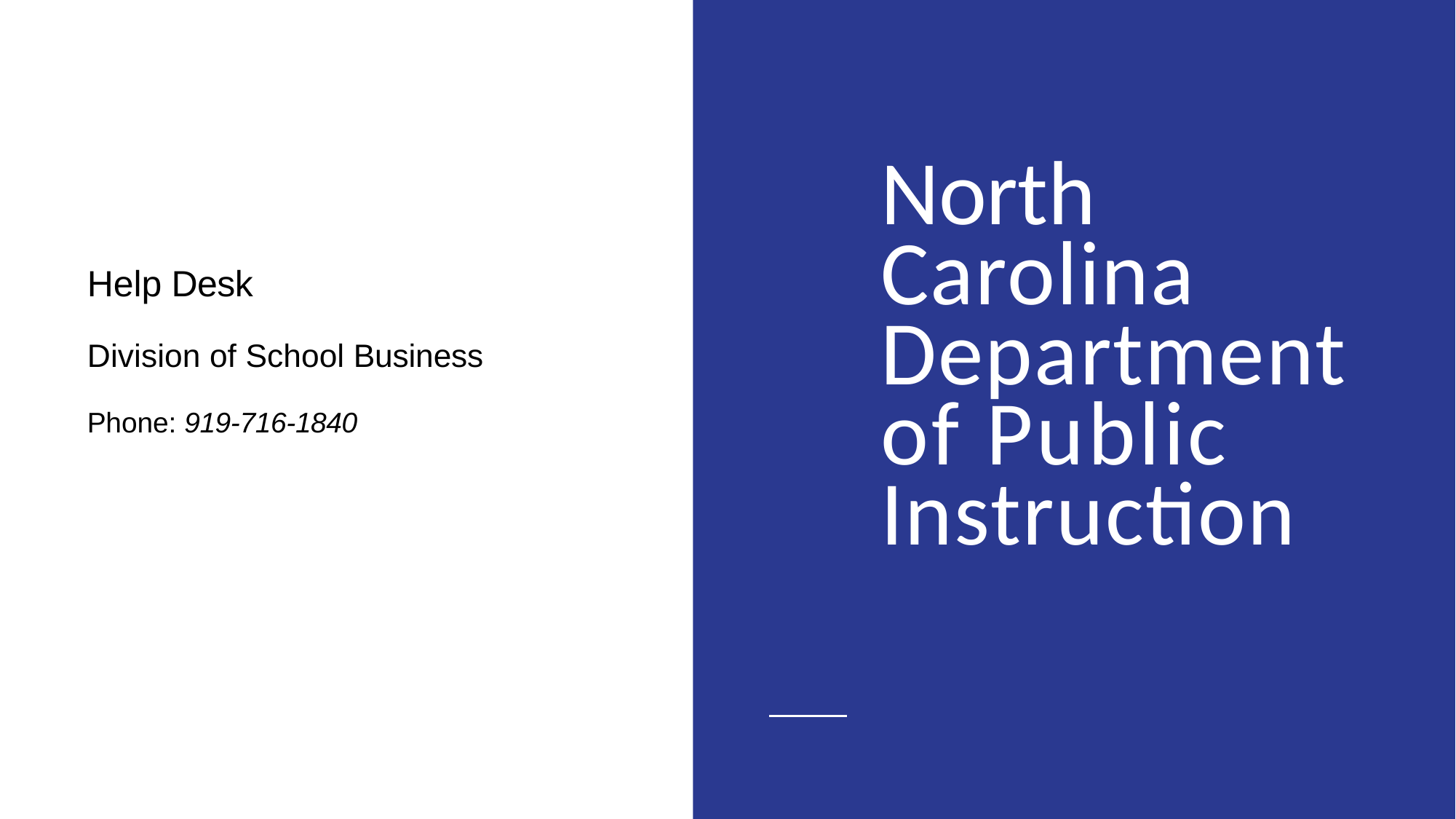

# North Carolina Department of Public Instruction
North Carolina Department of Public Instruction
Help Desk
Division of School Business
Phone: 919-716-1840